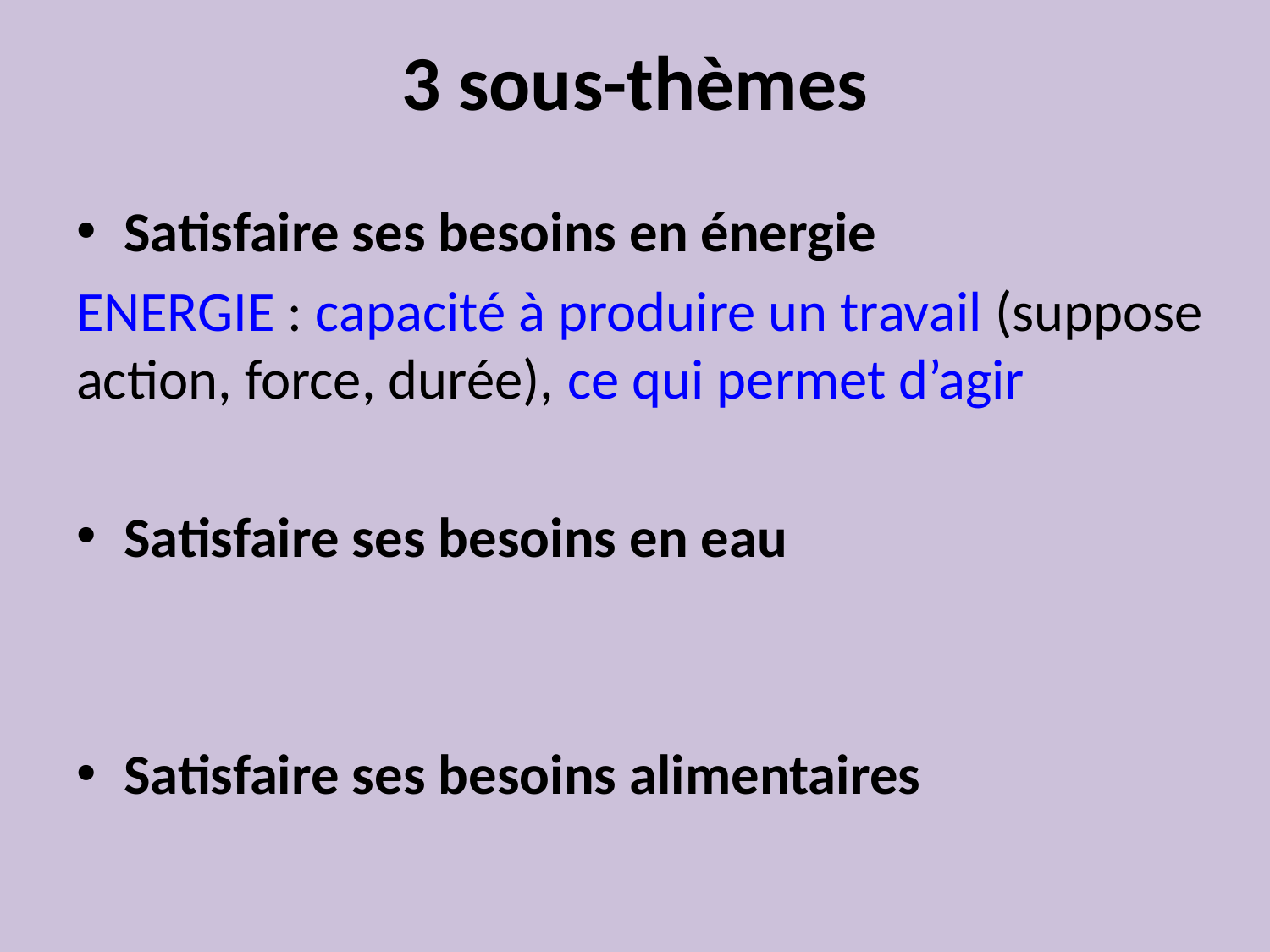

# 3 sous-thèmes
Satisfaire ses besoins en énergie
ENERGIE : capacité à produire un travail (suppose action, force, durée), ce qui permet d’agir

Satisfaire ses besoins en eau

Satisfaire ses besoins alimentaires